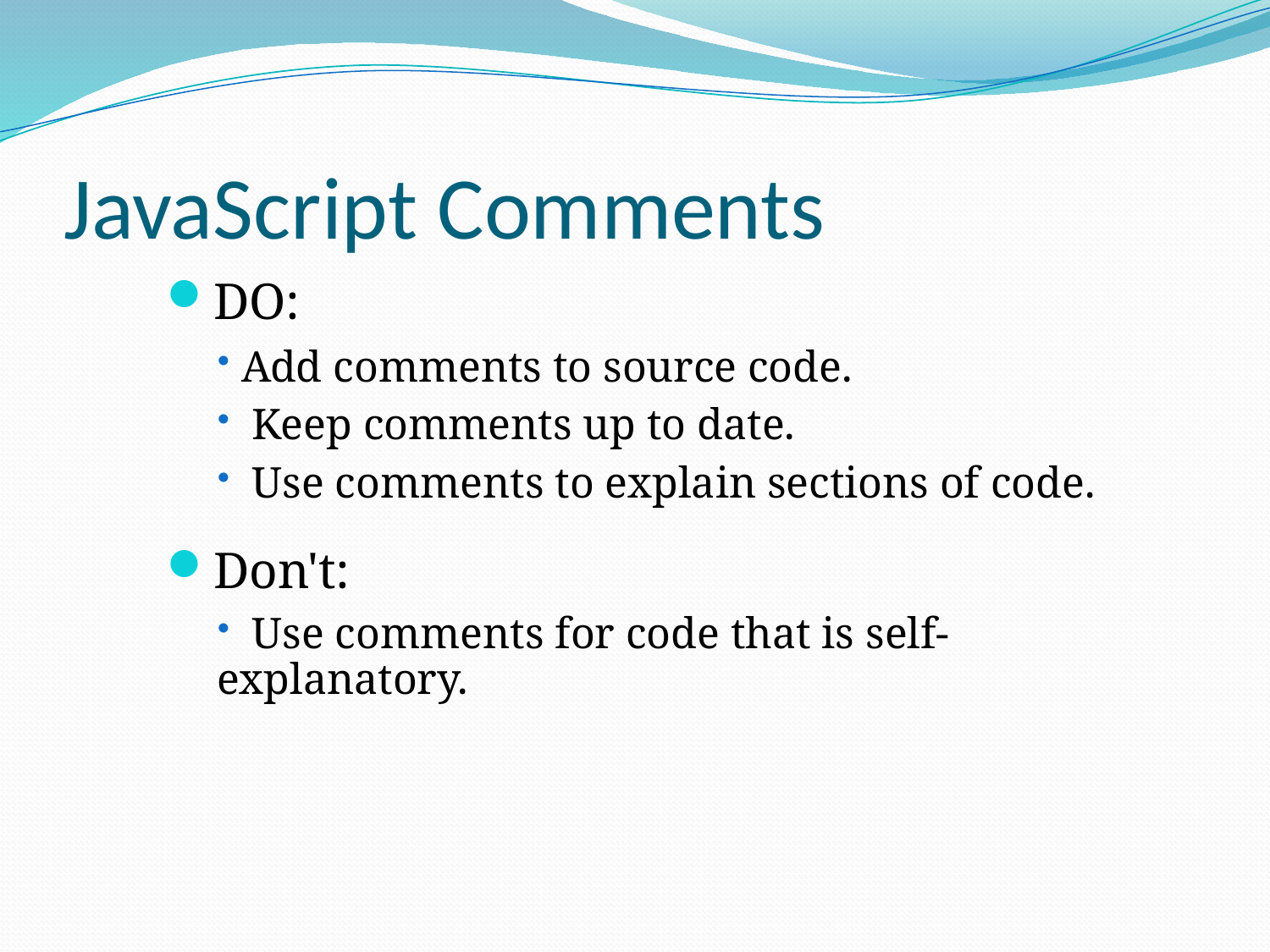

# JavaScript Comments
DO:
 Add comments to source code.
  Keep comments up to date.
  Use comments to explain sections of code.

Don't:
  Use comments for code that is self-explanatory.